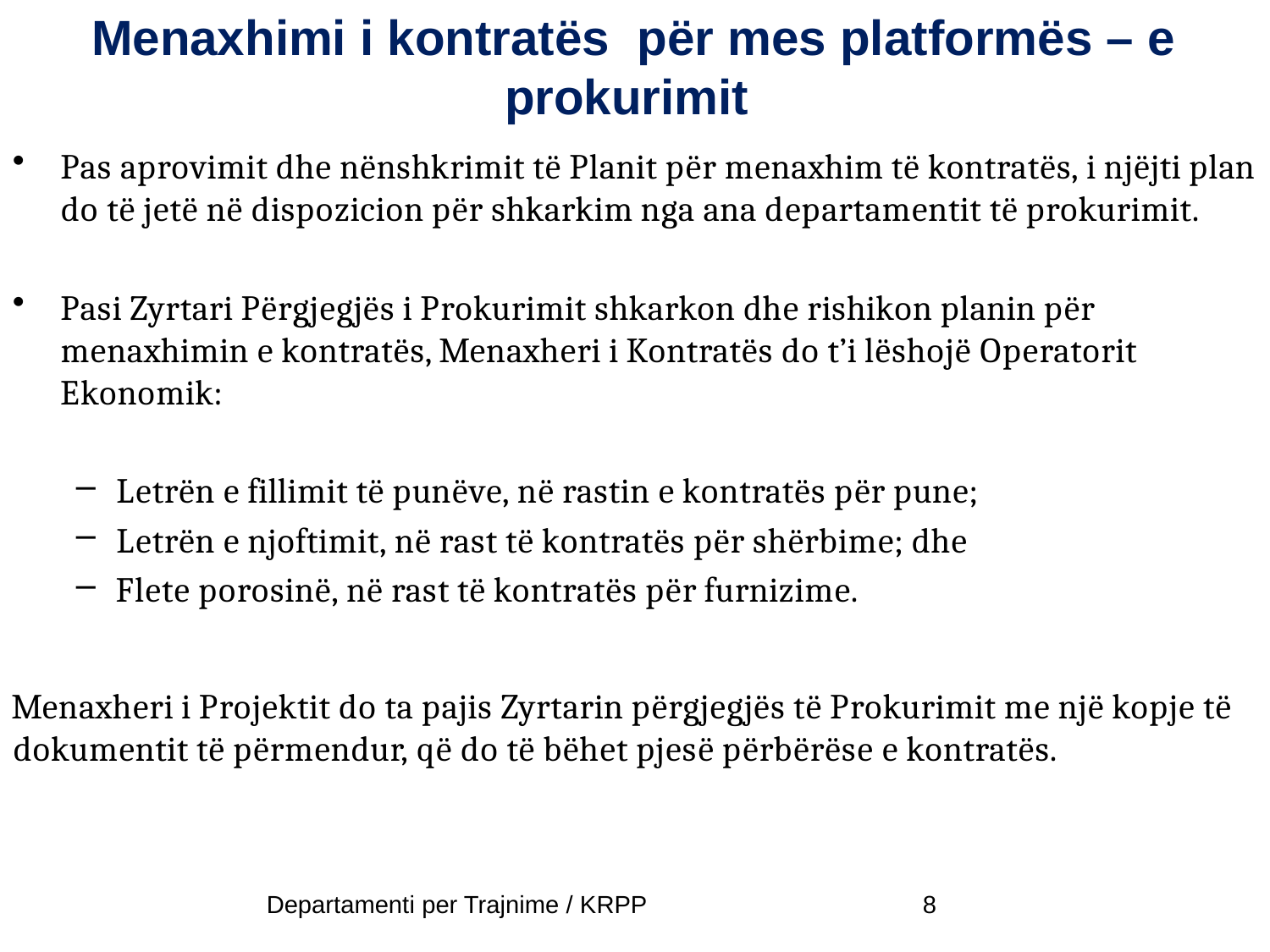

# Menaxhimi i kontratës  për mes platformës – e prokurimit
Pas aprovimit dhe nënshkrimit të Planit për menaxhim të kontratës, i njëjti plan do të jetë në dispozicion për shkarkim nga ana departamentit të prokurimit.

Pasi Zyrtari Përgjegjës i Prokurimit shkarkon dhe rishikon planin për menaxhimin e kontratës, Menaxheri i Kontratës do t’i lëshojë Operatorit Ekonomik:

Letrën e fillimit të punëve, në rastin e kontratës për pune;
Letrën e njoftimit, në rast të kontratës për shërbime; dhe
Flete porosinë, në rast të kontratës për furnizime.

Menaxheri i Projektit do ta pajis Zyrtarin përgjegjës të Prokurimit me një kopje të dokumentit të përmendur, që do të bëhet pjesë përbërëse e kontratës.
Departamenti per Trajnime / KRPP
8